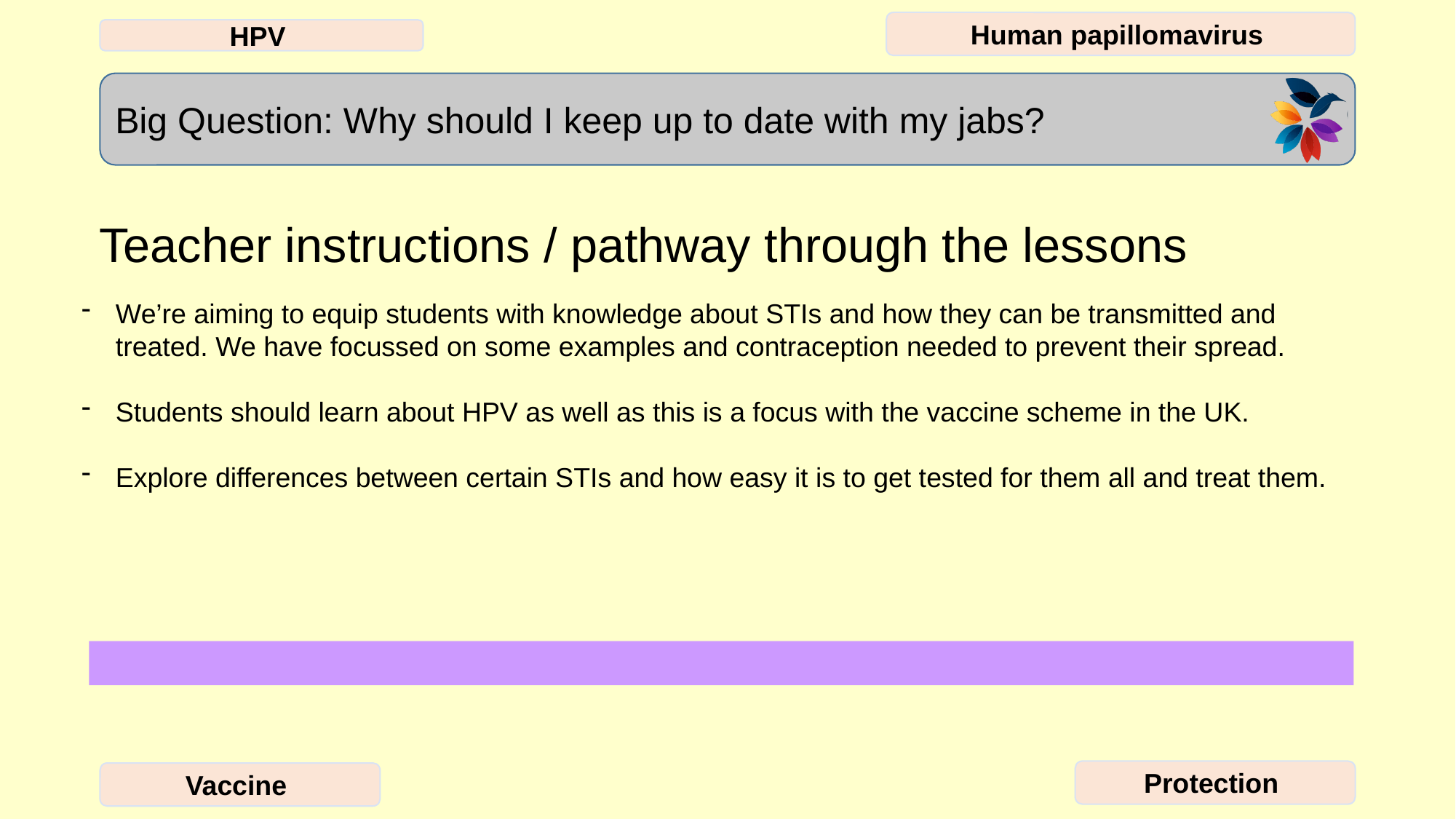

Teacher instructions / pathway through the lessons
We’re aiming to equip students with knowledge about STIs and how they can be transmitted and treated. We have focussed on some examples and contraception needed to prevent their spread.

Students should learn about HPV as well as this is a focus with the vaccine scheme in the UK.

Explore differences between certain STIs and how easy it is to get tested for them all and treat them.